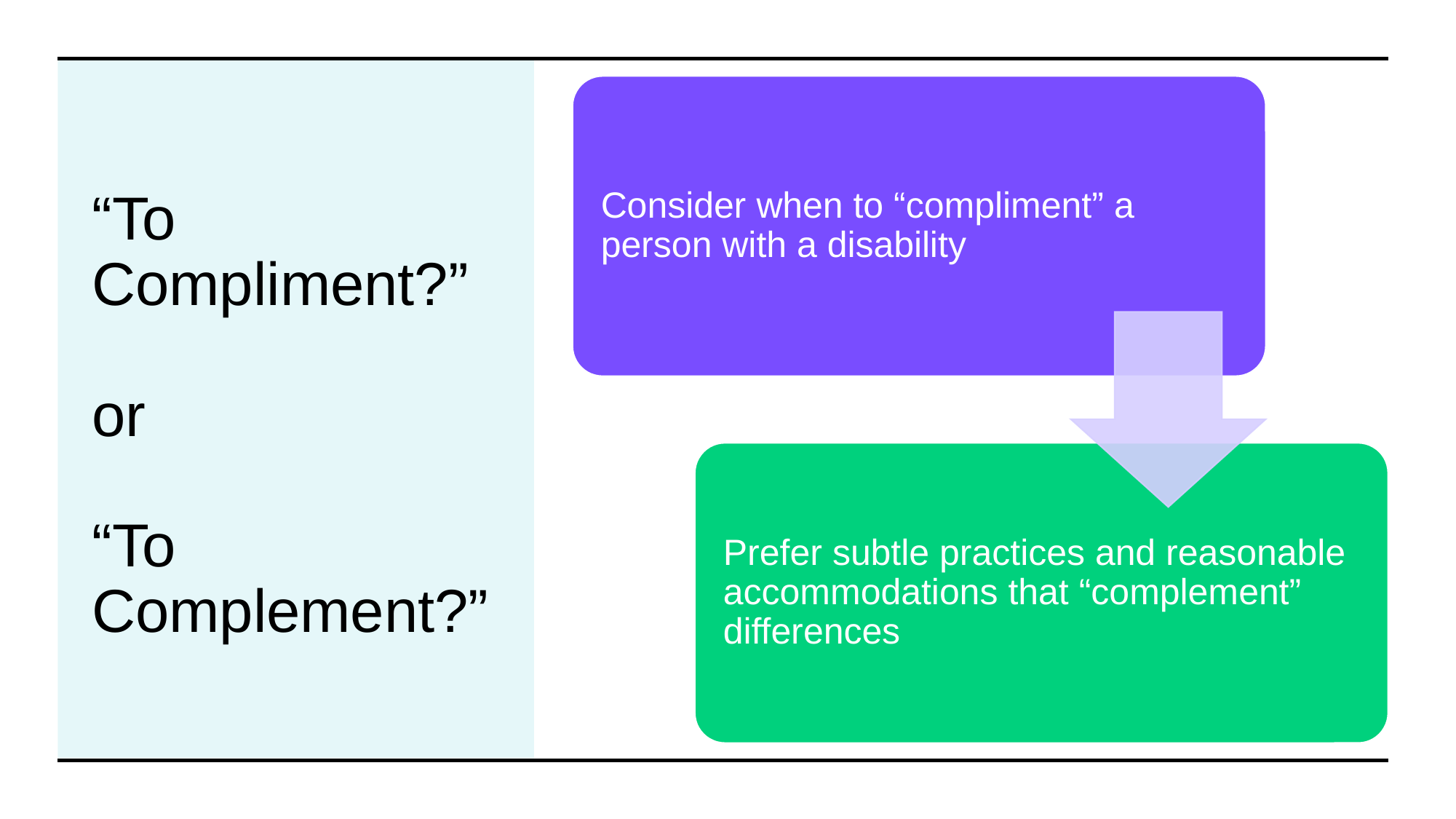

Consider when to “compliment” a person with a disability
Prefer subtle practices and reasonable accommodations that “complement” differences

# “To Compliment?” or “To Complement?”